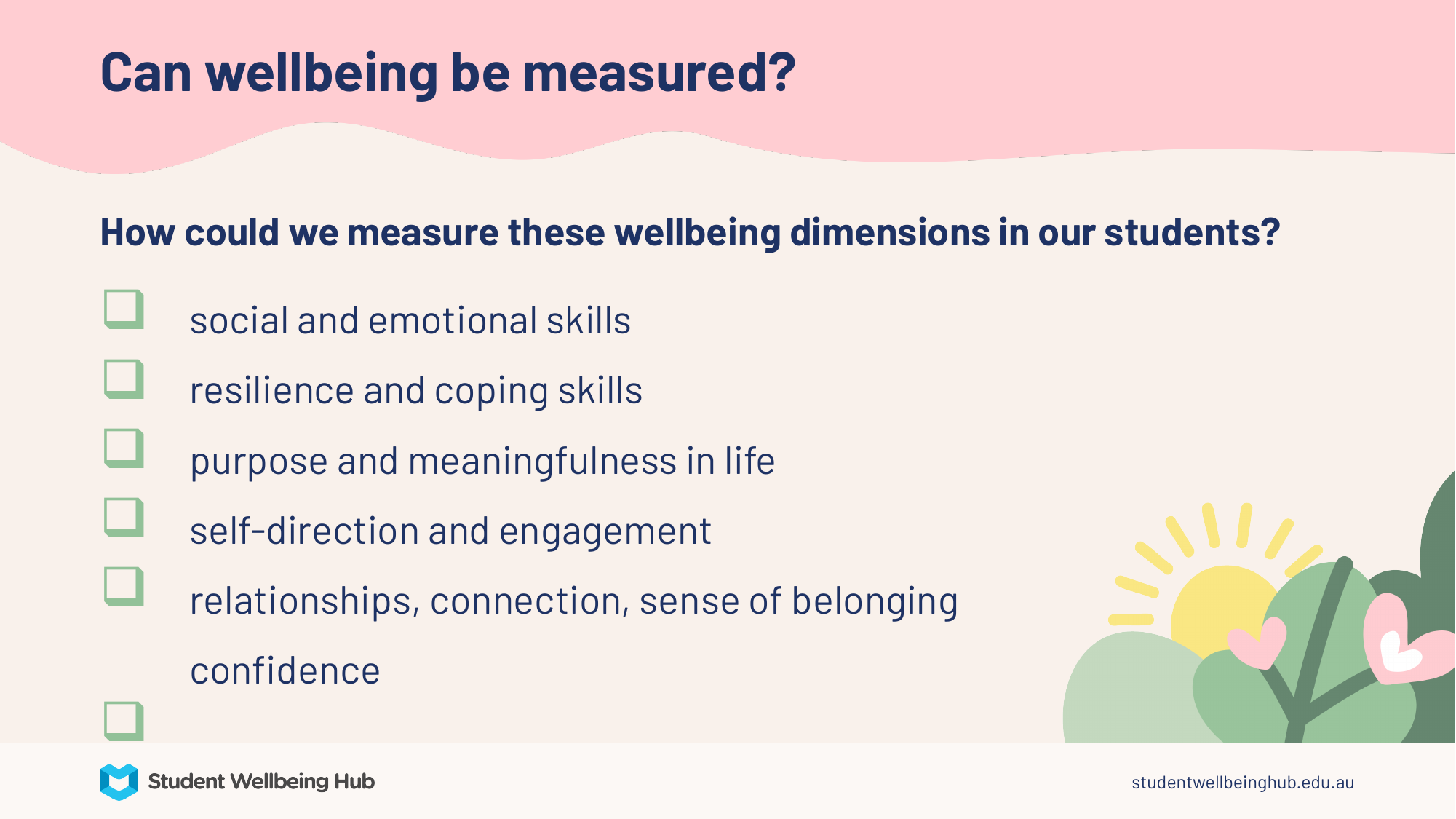

# Can wellbeing be measured?
How could we measure these wellbeing dimensions in our students?

social and emotional skills
resilience and coping skills
purpose and meaningfulness in life
self-direction and engagement
relationships, connection, sense of belonging
confidence